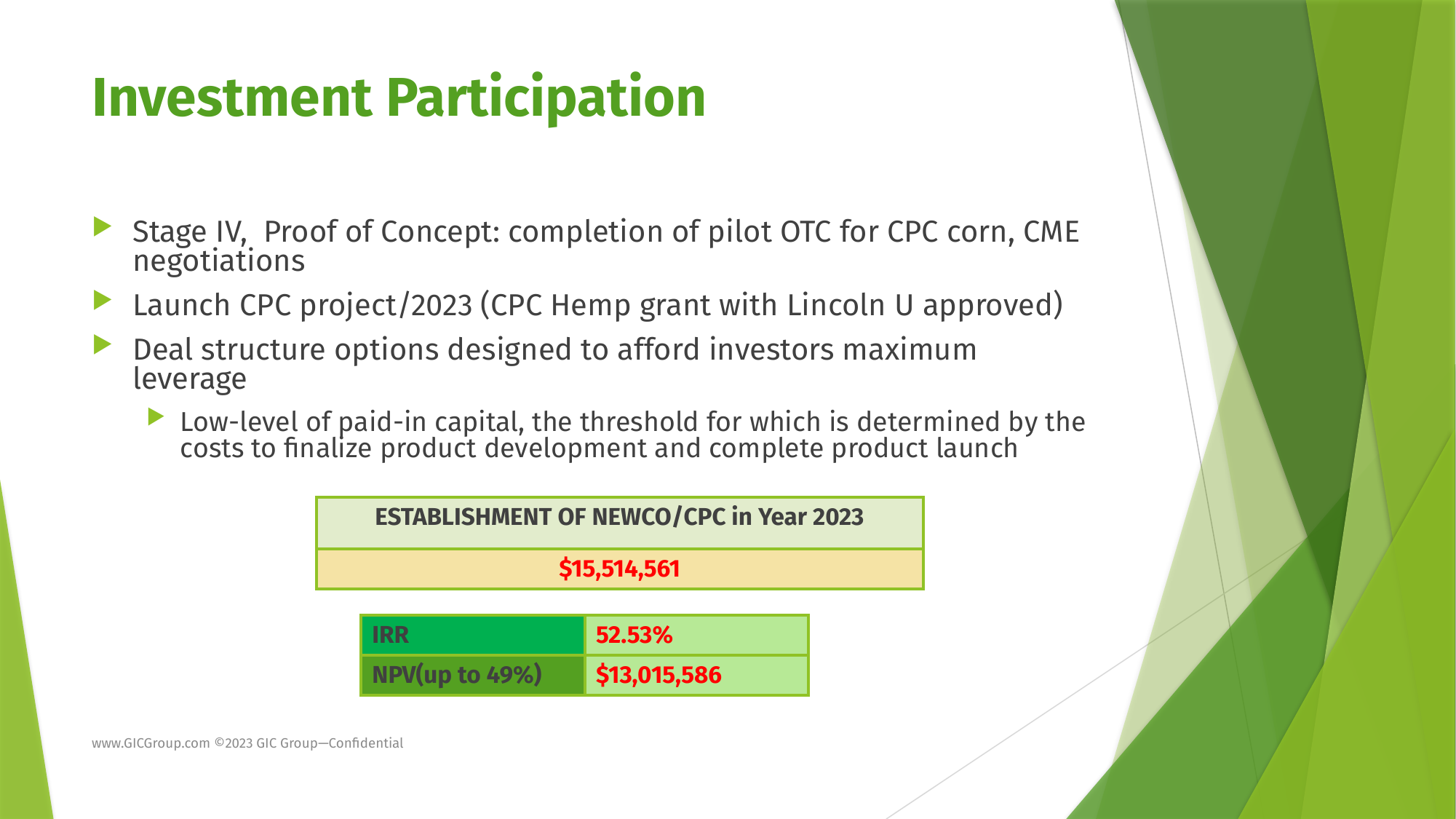

# Investment Participation
Stage IV,  Proof of Concept: completion of pilot OTC for CPC corn, CME negotiations
Launch CPC project/2023 (CPC Hemp grant with Lincoln U approved)
Deal structure options designed to afford investors maximum leverage
Low-level of paid-in capital, the threshold for which is determined by the costs to finalize product development and complete product launch
| ESTABLISHMENT OF NEWCO/CPC in Year 2023 |
| --- |
| $15,514,561 |
| IRR | 52.53% |
| --- | --- |
| NPV(up to 49%) | $13,015,586 |
www.GICGroup.com ©2023 GIC Group—Confidential